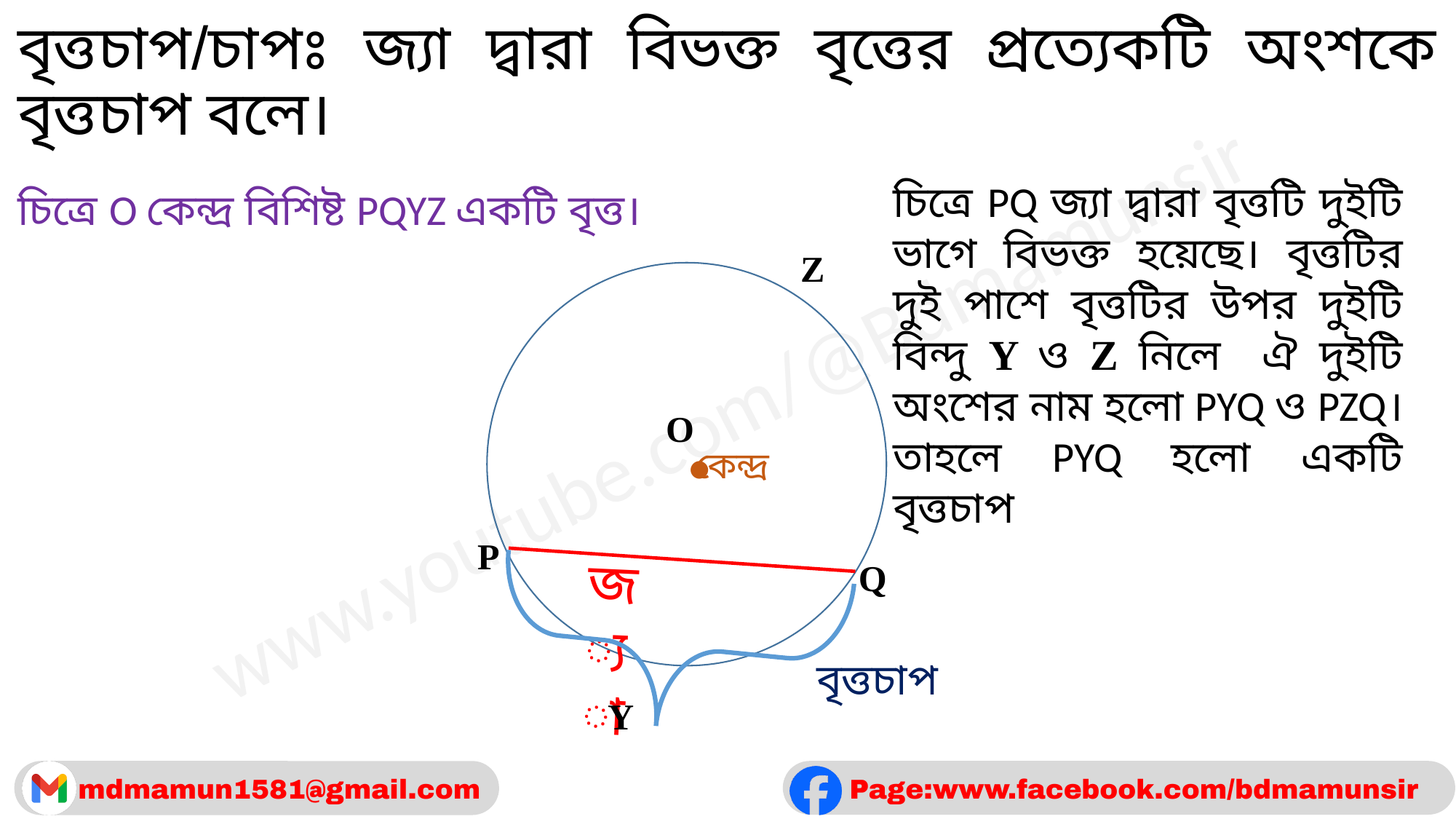

বৃত্তচাপ/চাপঃ জ‌্যা দ্বারা বিভক্ত বৃত্তের প্রত‌্যেকটি অংশকে বৃত্তচাপ বলে।
চিত্রে PQ জ্যা দ্বারা বৃত্তটি দুইটি ভাগে বিভক্ত হয়েছে। বৃত্তটির দুই পাশে বৃত্তটির উপর দুইটি বিন্দু Y ও Z নিলে  ঐ দুইটি অংশের নাম হলো PYQ ও PZQ। তাহলে PYQ হলো একটি বৃত্তচাপ
চিত্রে O কেন্দ্র বিশিষ্ট PQYZ একটি বৃত্ত।
Z

.
O
কেন্দ্র

P
জ্যা
Q
বৃত্তচাপ
Y